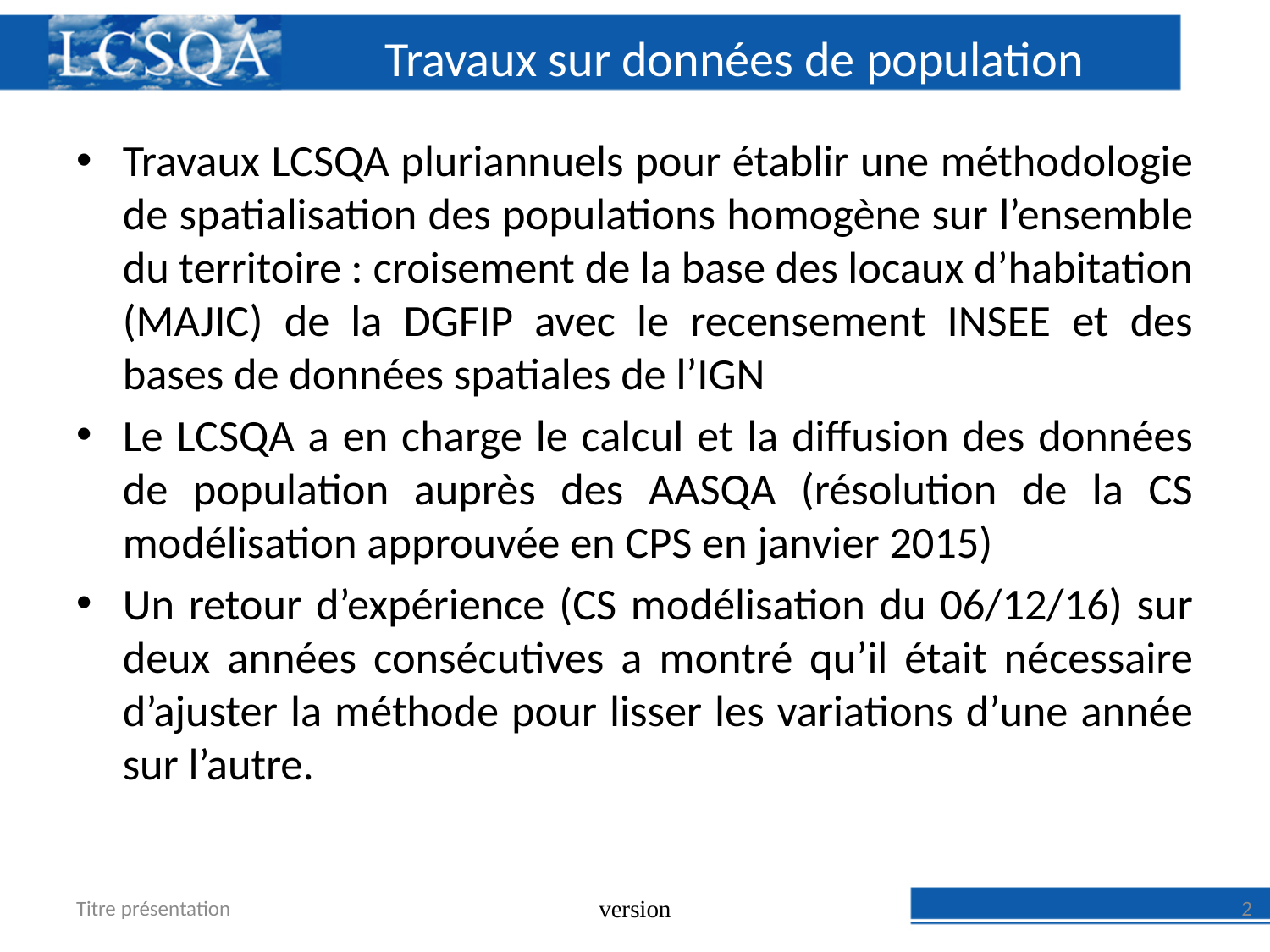

# Travaux sur données de population
Travaux LCSQA pluriannuels pour établir une méthodologie de spatialisation des populations homogène sur l’ensemble du territoire : croisement de la base des locaux d’habitation (MAJIC) de la DGFIP avec le recensement INSEE et des bases de données spatiales de l’IGN
Le LCSQA a en charge le calcul et la diffusion des données de population auprès des AASQA (résolution de la CS modélisation approuvée en CPS en janvier 2015)
Un retour d’expérience (CS modélisation du 06/12/16) sur deux années consécutives a montré qu’il était nécessaire d’ajuster la méthode pour lisser les variations d’une année sur l’autre.
Titre présentation
version
2